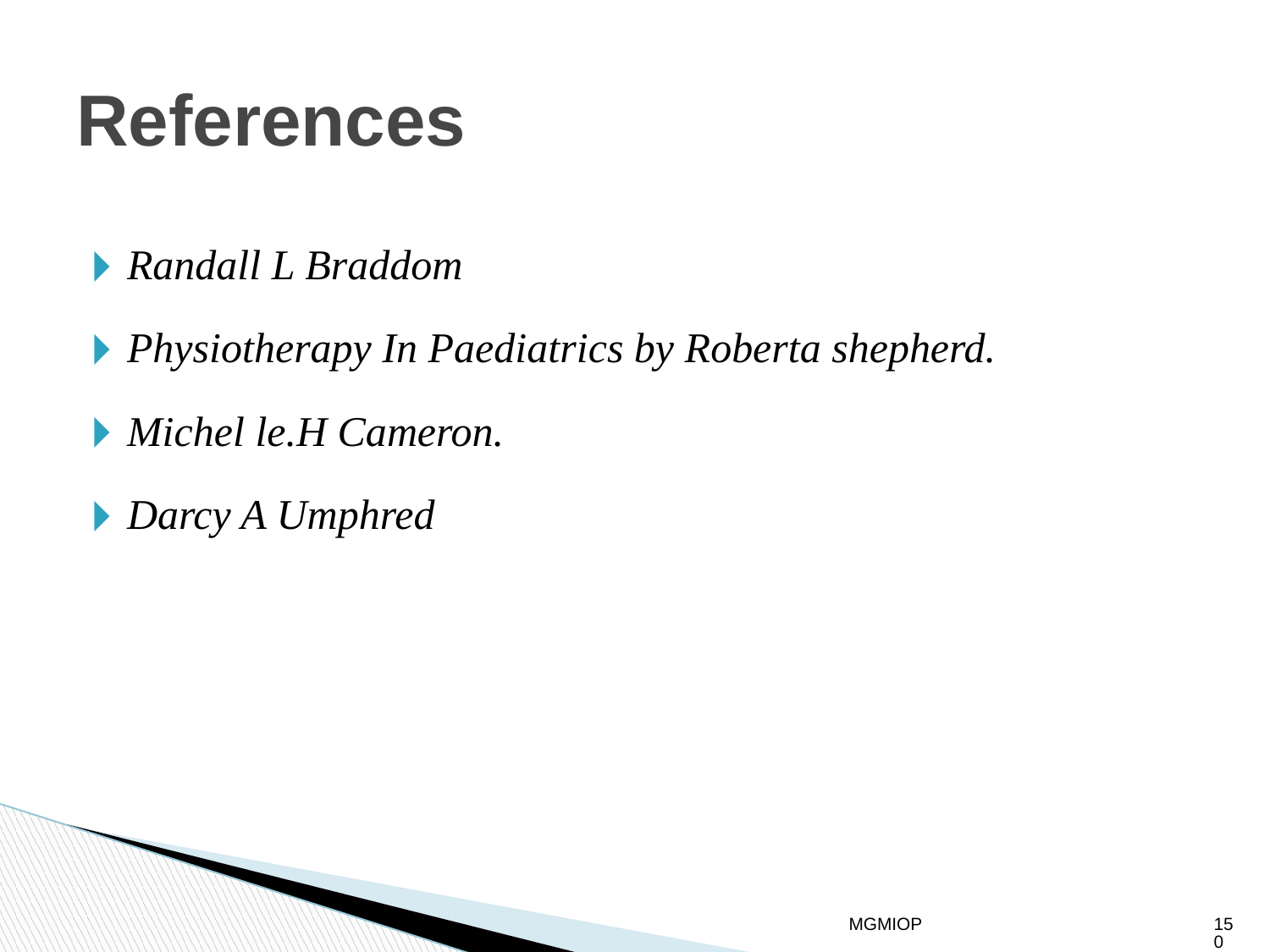

# References
Randall L Braddom
Physiotherapy In Paediatrics by Roberta shepherd.
Michel le.H Cameron.
Darcy A Umphred
MGMIOP
150